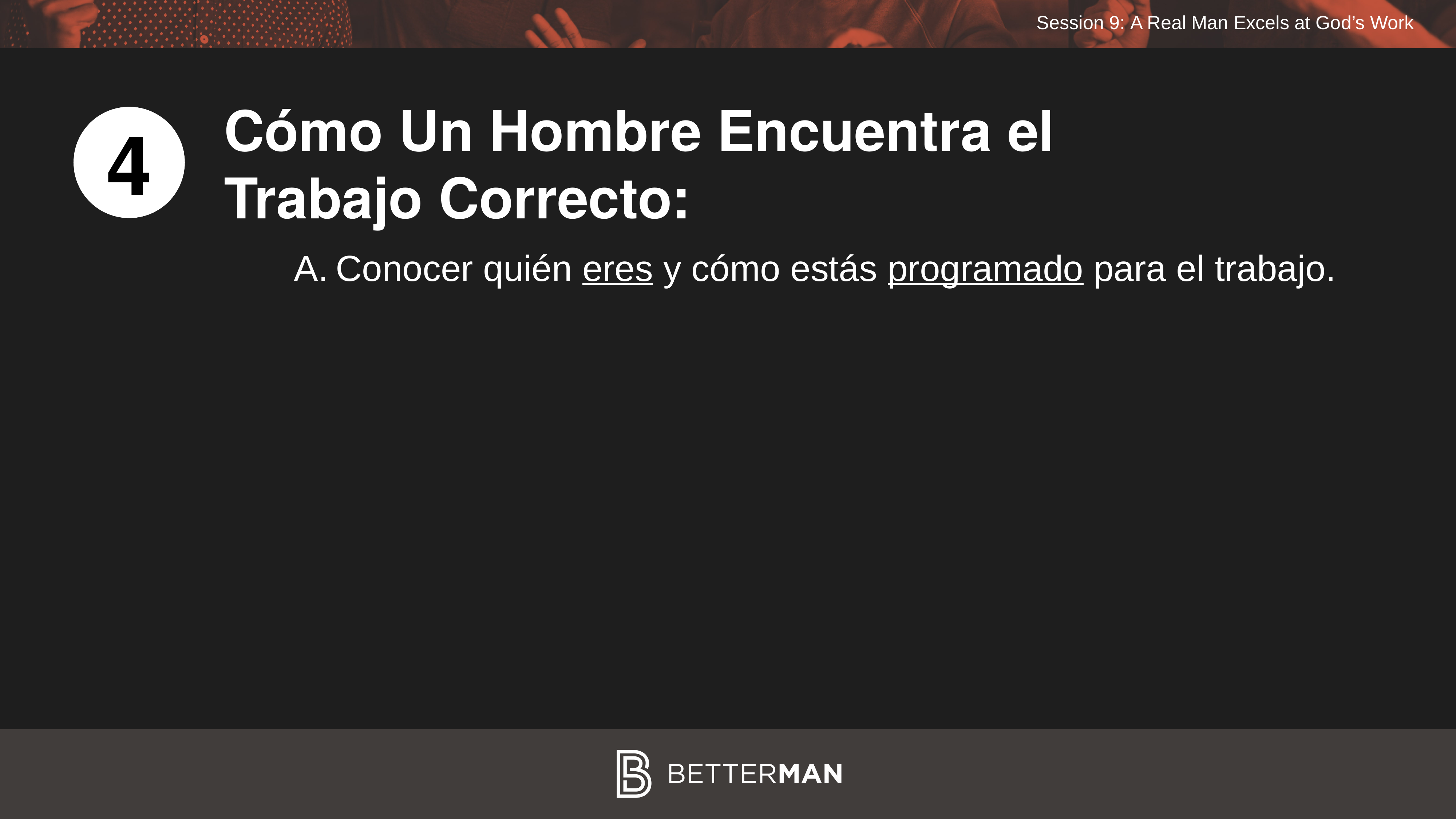

Cómo Un Hombre Encuentra el
Trabajo Correcto:
4
Conocer quién eres y cómo estás programado para el trabajo.